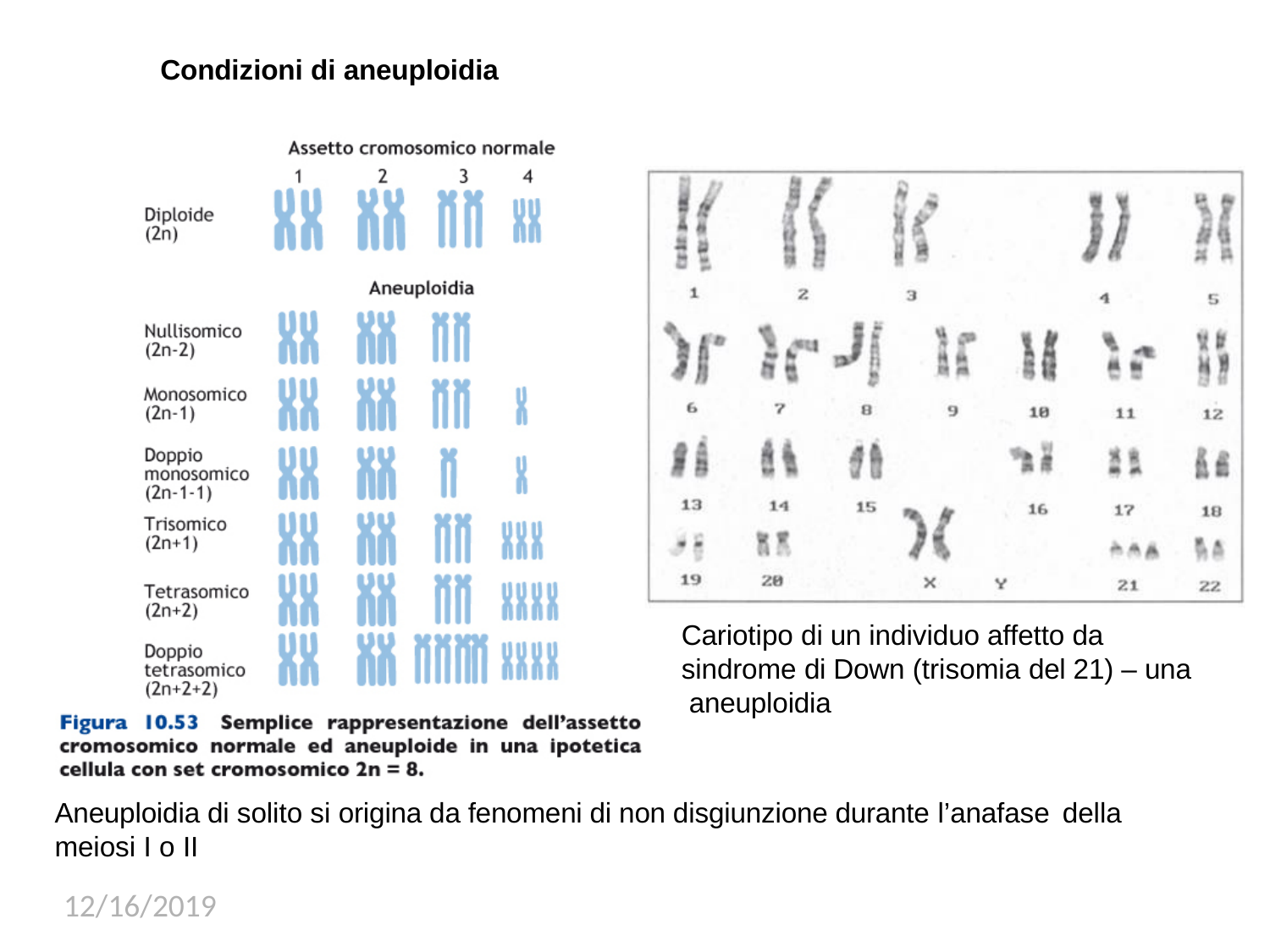

Condizioni di aneuploidia

Cariotipo di un individuo affetto da  sindrome di Down (trisomia del 21) – una  aneuploidia
Aneuploidia di solito si origina da fenomeni di non disgiunzione durante l’anafase della
meiosi I o II
12/16/2019
21